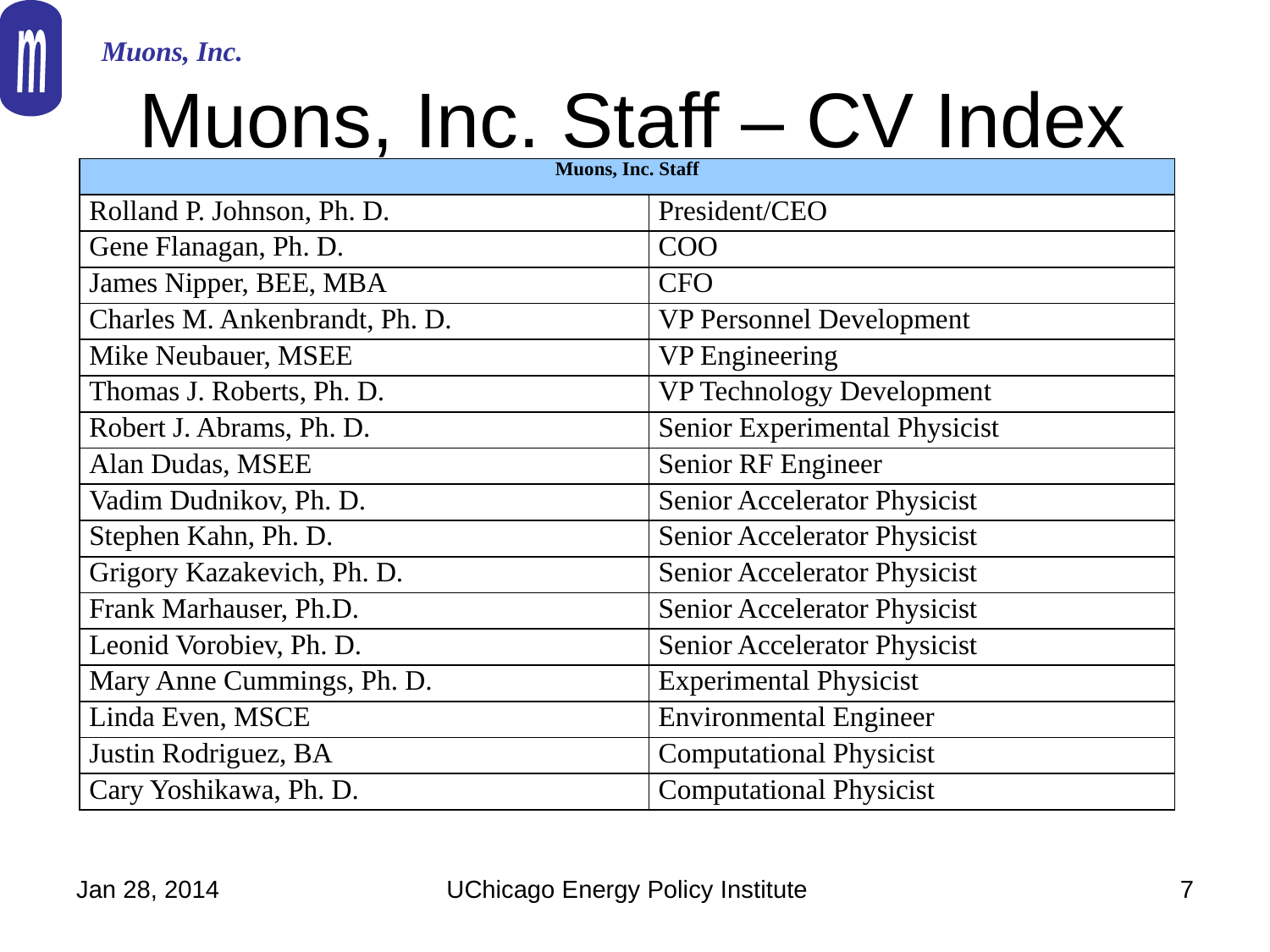

μ

Muons, Inc.
# Muons, Inc. Staff – CV Index
| Muons, Inc. Staff |  |
| --- | --- |
| Rolland P. Johnson, Ph. D. | President/CEO |
| Gene Flanagan, Ph. D. | COO |
| James Nipper, BEE, MBA | CFO |
| Charles M. Ankenbrandt, Ph. D. | VP Personnel Development |
| Mike Neubauer, MSEE | VP Engineering |
| Thomas J. Roberts, Ph. D. | VP Technology Development |
| Robert J. Abrams, Ph. D. | Senior Experimental Physicist |
| Alan Dudas, MSEE | Senior RF Engineer |
| Vadim Dudnikov, Ph. D. | Senior Accelerator Physicist |
| Stephen Kahn, Ph. D. | Senior Accelerator Physicist |
| Grigory Kazakevich, Ph. D. | Senior Accelerator Physicist |
| Frank Marhauser, Ph.D. | Senior Accelerator Physicist |
| Leonid Vorobiev, Ph. D. | Senior Accelerator Physicist |
| Mary Anne Cummings, Ph. D. | Experimental Physicist |
| Linda Even, MSCE | Environmental Engineer |
| Justin Rodriguez, BA | Computational Physicist |
| Cary Yoshikawa, Ph. D. | Computational Physicist |
Jan 28, 2014
UChicago Energy Policy Institute
7